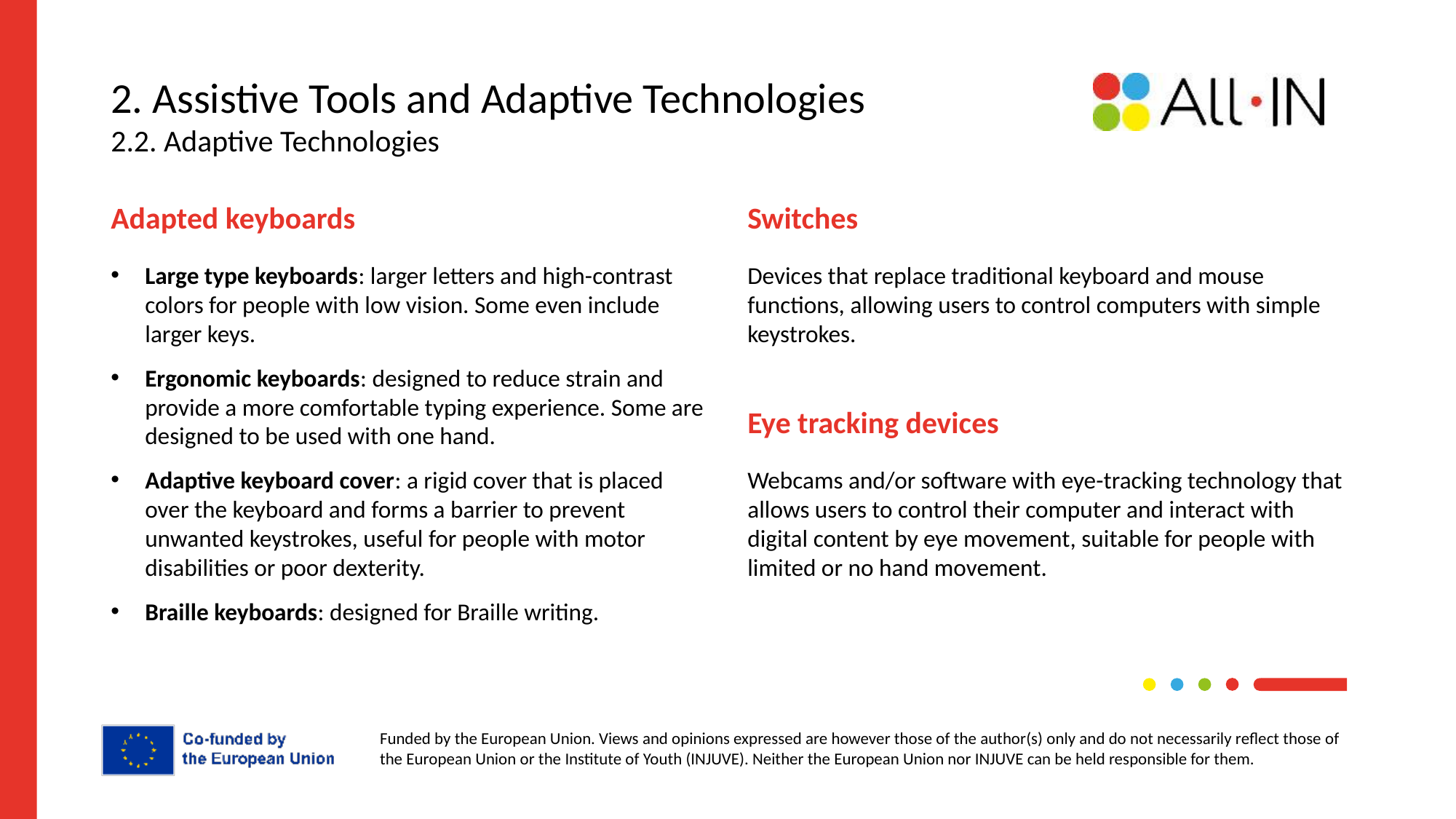

# 2. Assistive Tools and Adaptive Technologies 2.2. Adaptive Technologies
Adapted keyboards
Switches
Large type keyboards: larger letters and high-contrast colors for people with low vision. Some even include larger keys.
Ergonomic keyboards: designed to reduce strain and provide a more comfortable typing experience. Some are designed to be used with one hand.
Adaptive keyboard cover: a rigid cover that is placed over the keyboard and forms a barrier to prevent unwanted keystrokes, useful for people with motor disabilities or poor dexterity.
Braille keyboards: designed for Braille writing.

Devices that replace traditional keyboard and mouse functions, allowing users to control computers with simple keystrokes.

Eye tracking devices
Webcams and/or software with eye-tracking technology that allows users to control their computer and interact with digital content by eye movement, suitable for people with limited or no hand movement.